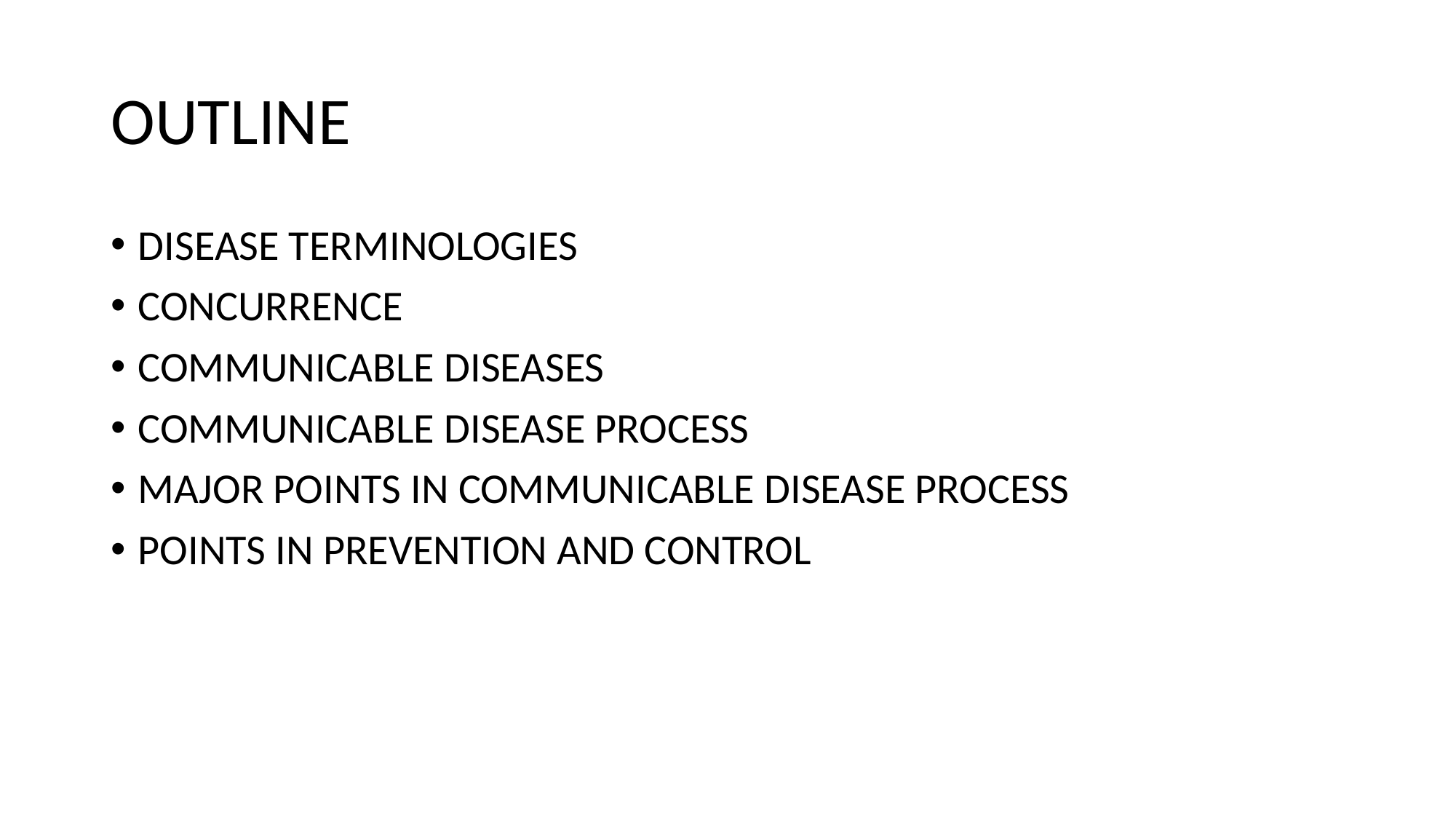

# OUTLINE
DISEASE TERMINOLOGIES
CONCURRENCE
COMMUNICABLE DISEASES
COMMUNICABLE DISEASE PROCESS
MAJOR POINTS IN COMMUNICABLE DISEASE PROCESS
POINTS IN PREVENTION AND CONTROL